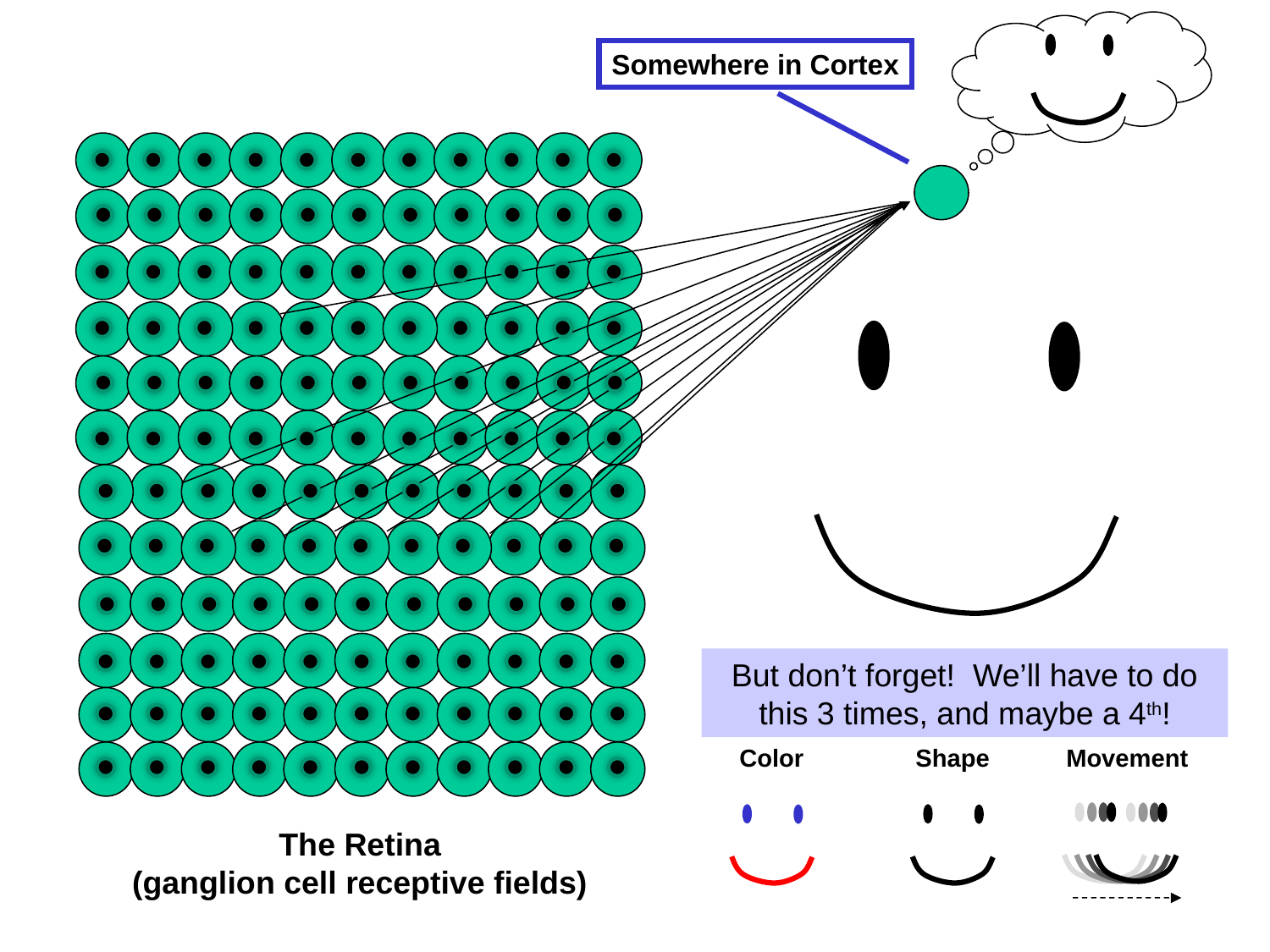

Somewhere in Cortex

But don’t forget!  We’ll have to do this 3 times, and maybe a 4th!
Color
Shape
Movement

The Retina
(ganglion cell receptive fields)